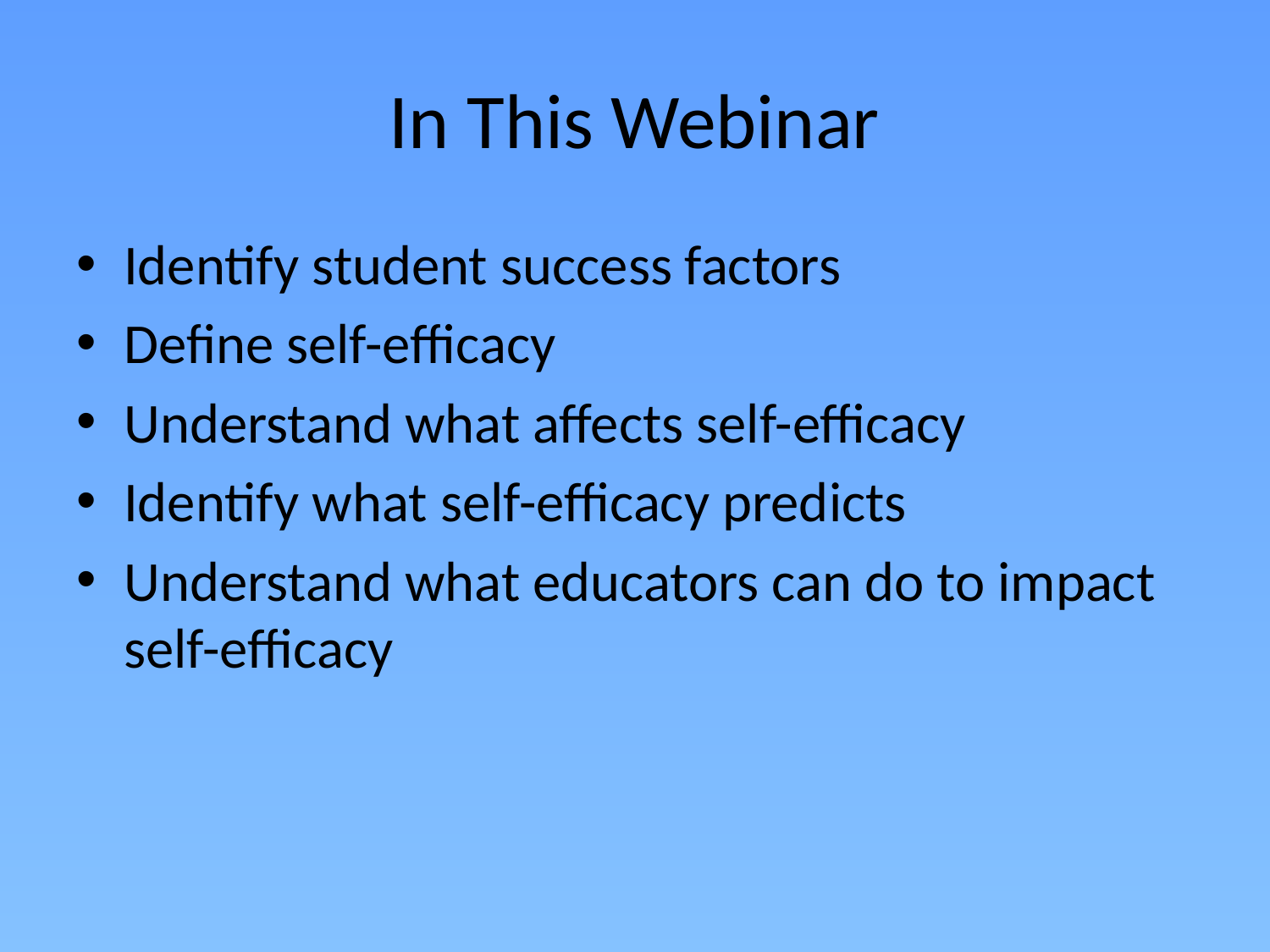

# In This Webinar
Identify student success factors
Define self-efficacy
Understand what affects self-efficacy
Identify what self-efficacy predicts
Understand what educators can do to impact self-efficacy